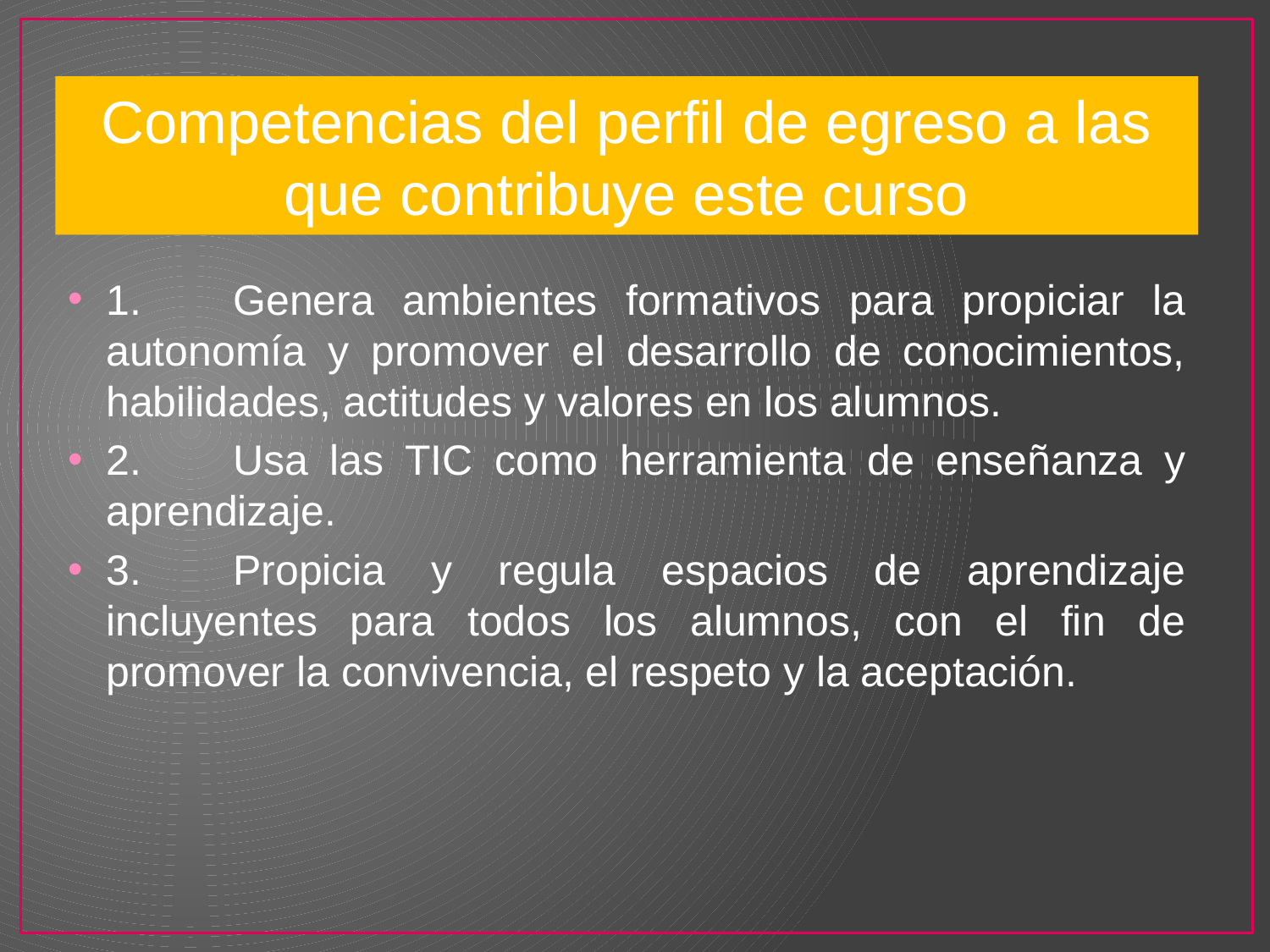

Competencias del perfil de egreso a las que contribuye este curso
1.	Genera ambientes formativos para propiciar la autonomía y promover el desarrollo de conocimientos, habilidades, actitudes y valores en los alumnos.
2.	Usa las TIC como herramienta de enseñanza y aprendizaje.
3.	Propicia y regula espacios de aprendizaje incluyentes para todos los alumnos, con el fin de promover la convivencia, el respeto y la aceptación.